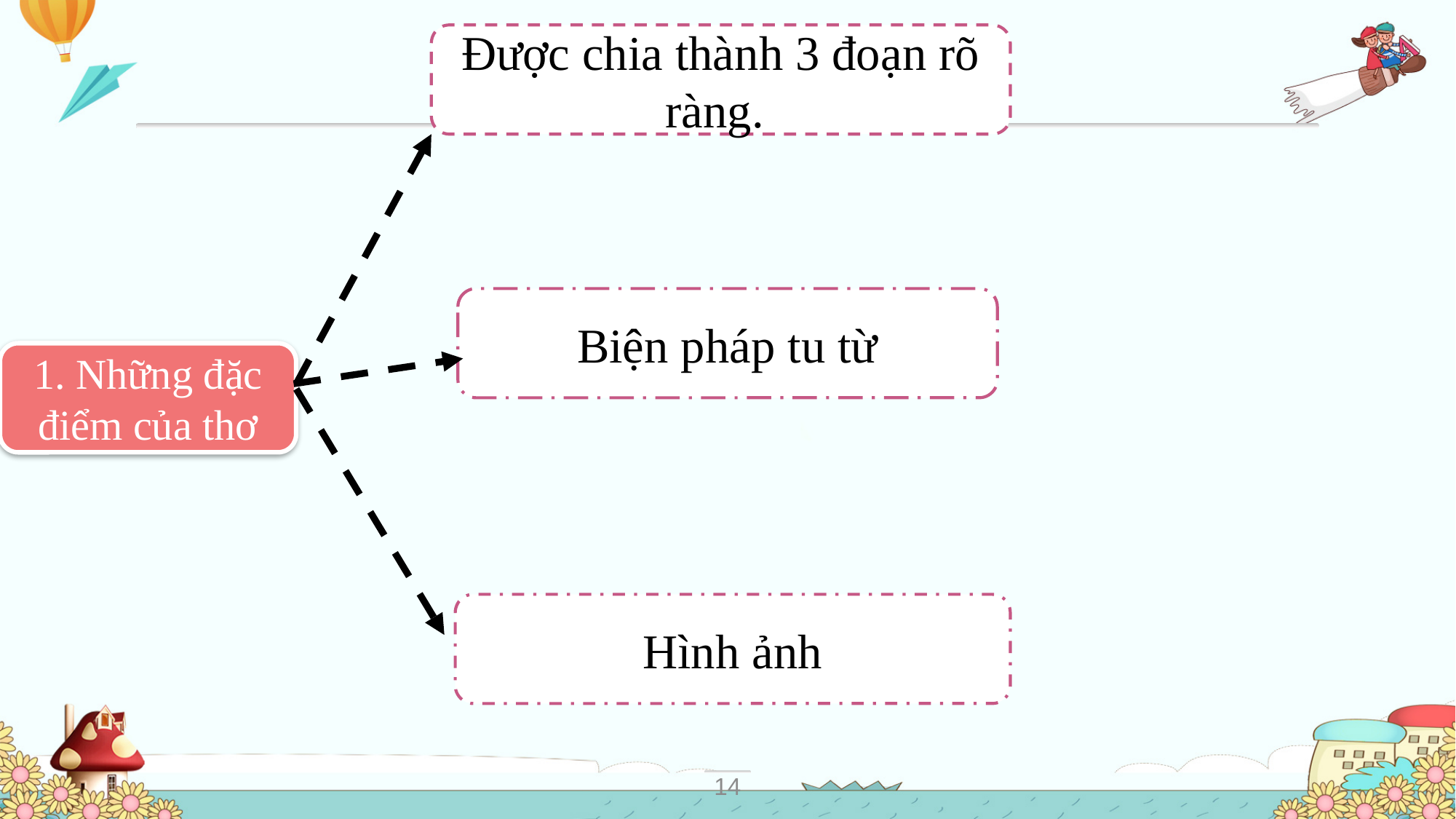

Được chia thành 3 đoạn rõ ràng.
Biện pháp tu từ
1. Những đặc điểm của thơ
Hình ảnh
14